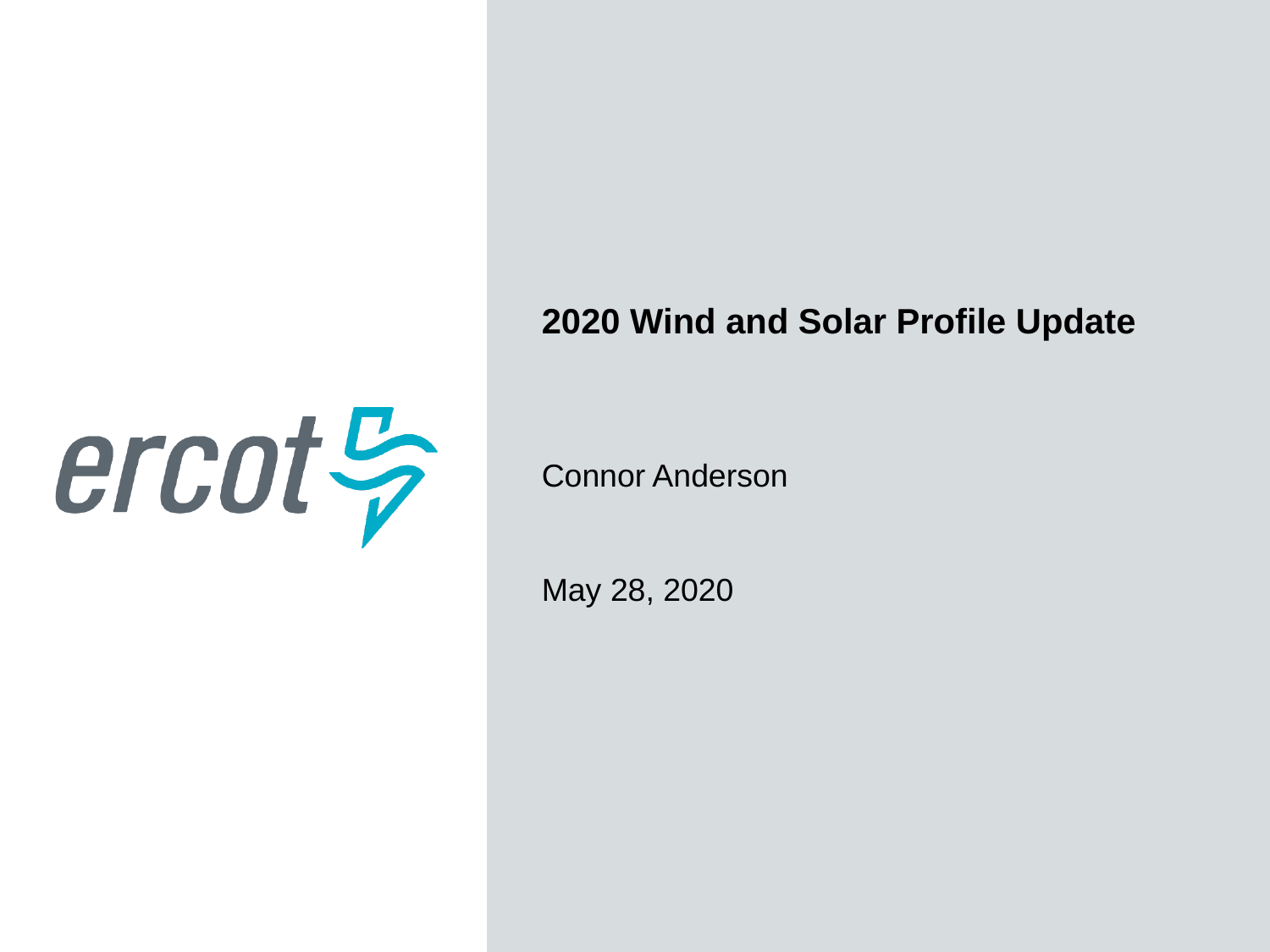

2020 Wind and Solar Profile Update

Connor Anderson

May 28, 2020